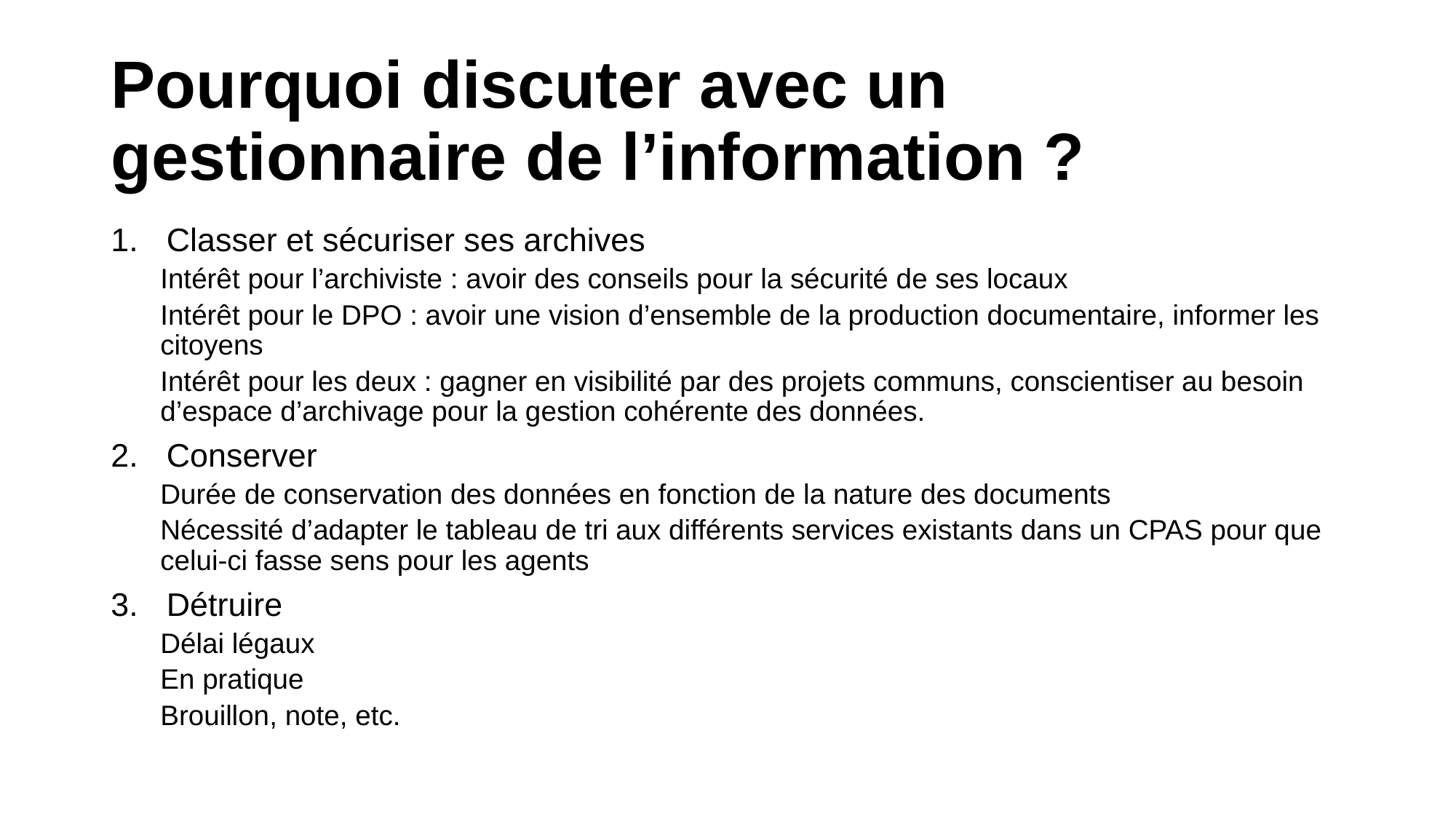

# Pourquoi discuter avec un gestionnaire de l’information ?
Classer et sécuriser ses archives
Intérêt pour l’archiviste : avoir des conseils pour la sécurité de ses locaux
Intérêt pour le DPO : avoir une vision d’ensemble de la production documentaire, informer les citoyens
Intérêt pour les deux : gagner en visibilité par des projets communs, conscientiser au besoin d’espace d’archivage pour la gestion cohérente des données.
Conserver
Durée de conservation des données en fonction de la nature des documents
Nécessité d’adapter le tableau de tri aux différents services existants dans un CPAS pour que celui-ci fasse sens pour les agents
Détruire
Délai légaux
En pratique
Brouillon, note, etc.